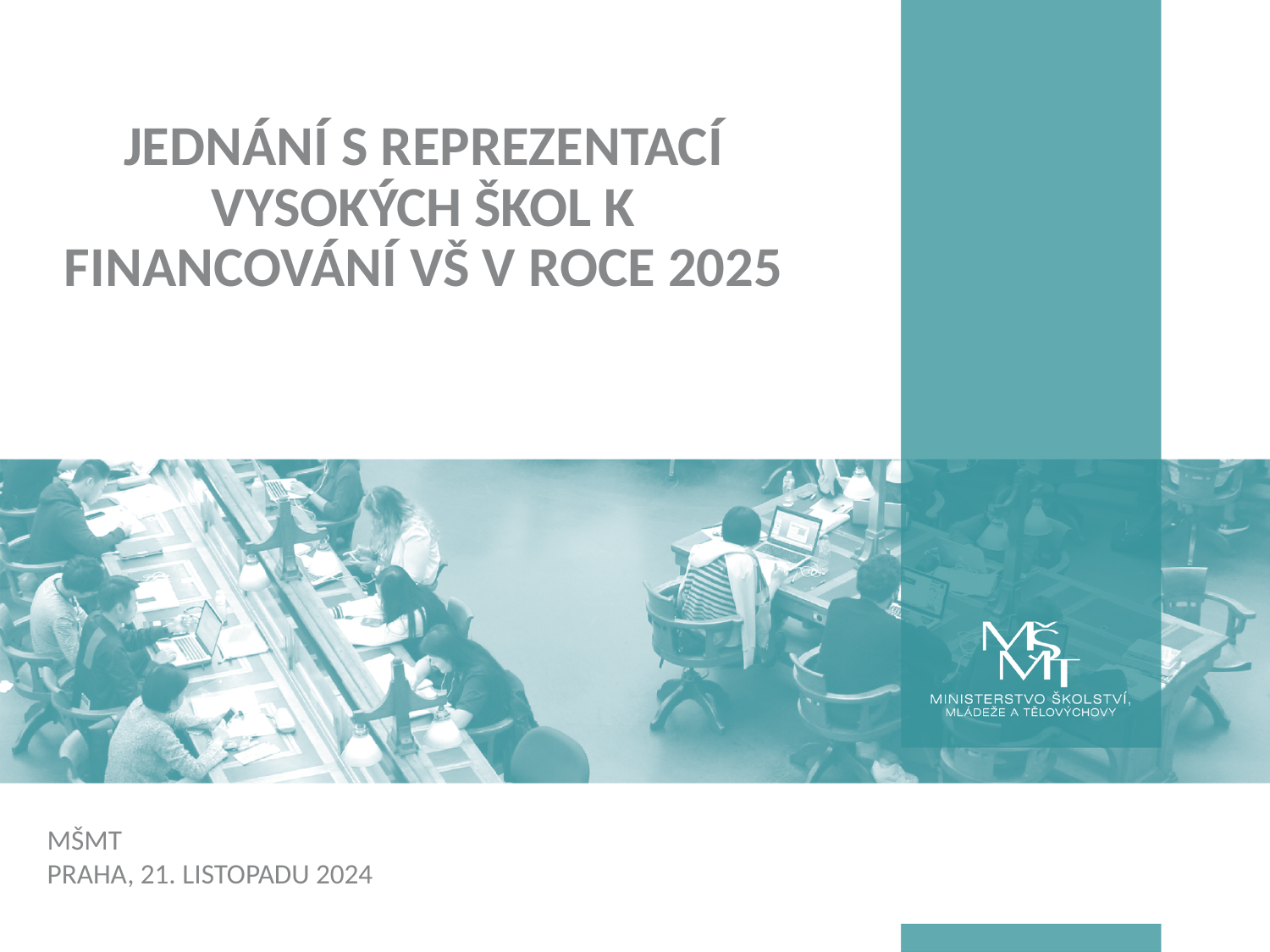

# Jednání s reprezentací vysokých škol k financování VŠ v roce 2025
MŠMT
Praha, 21. listopadu 2024